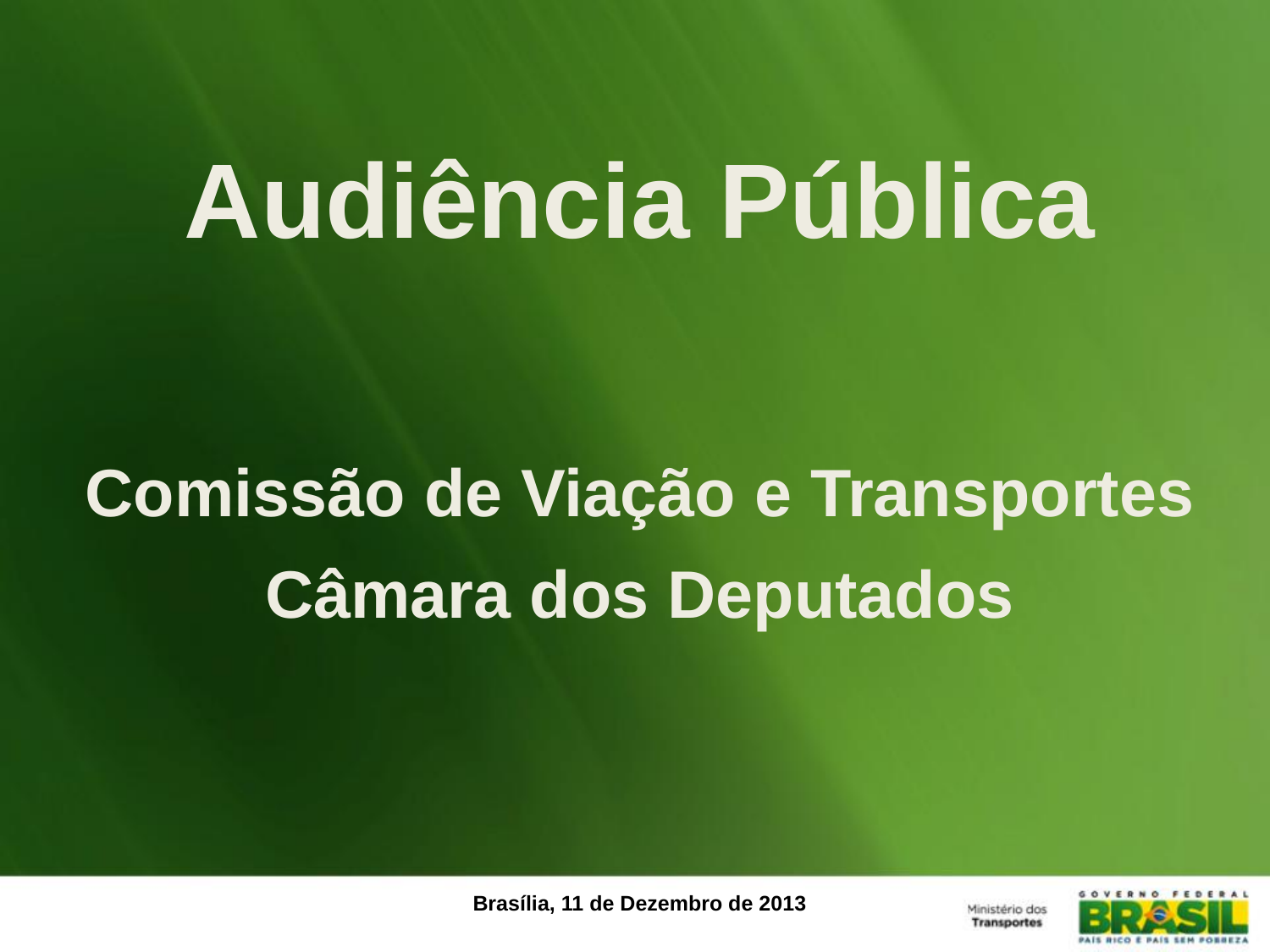

Audiência Pública

Comissão de Viação e Transportes
Câmara dos Deputados

Brasília, 11 de Dezembro de 2013